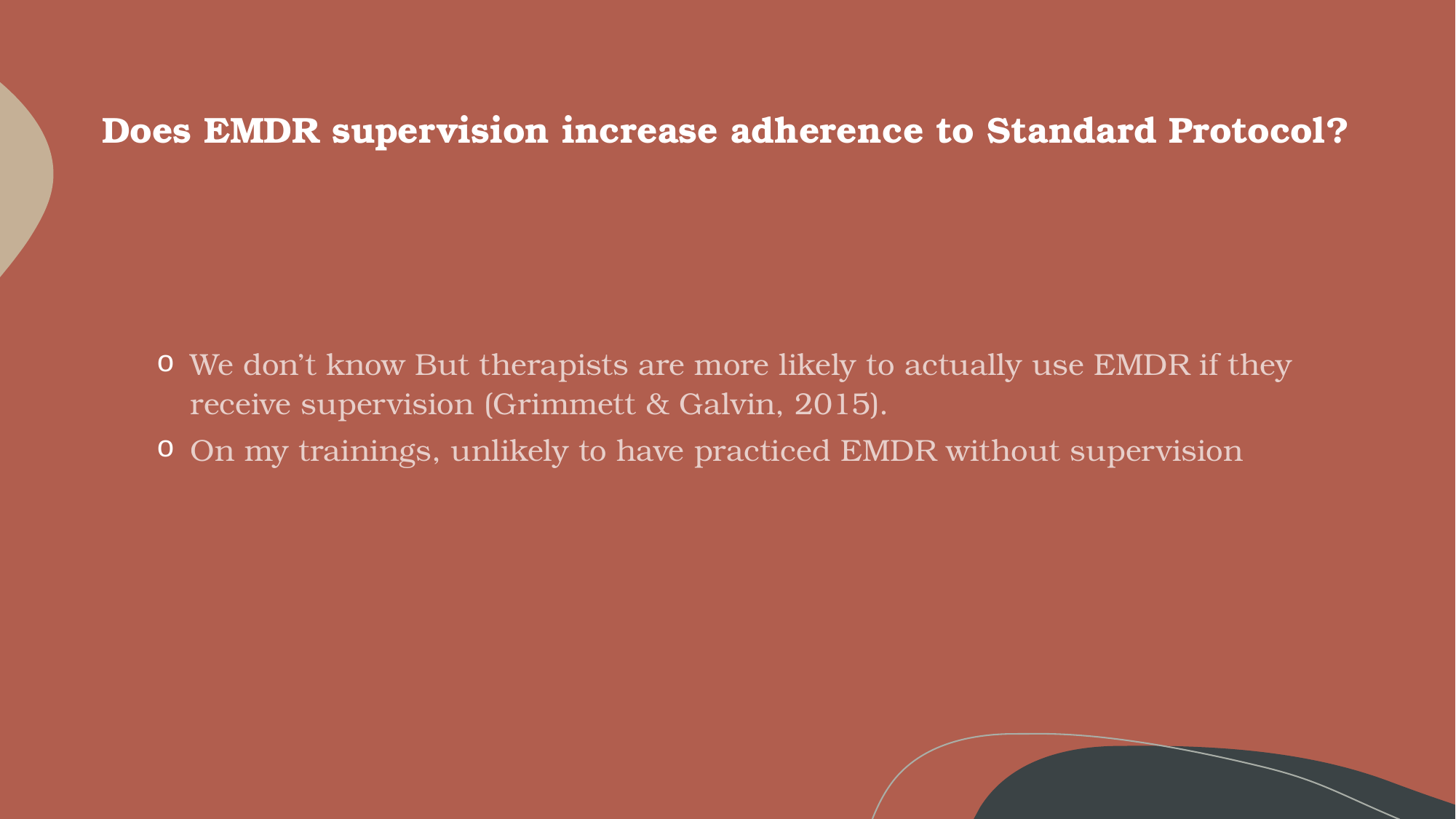

# Does EMDR supervision increase adherence to Standard Protocol?
We don’t know But therapists are more likely to actually use EMDR if they receive supervision (Grimmett & Galvin, 2015).
On my trainings, unlikely to have practiced EMDR without supervision